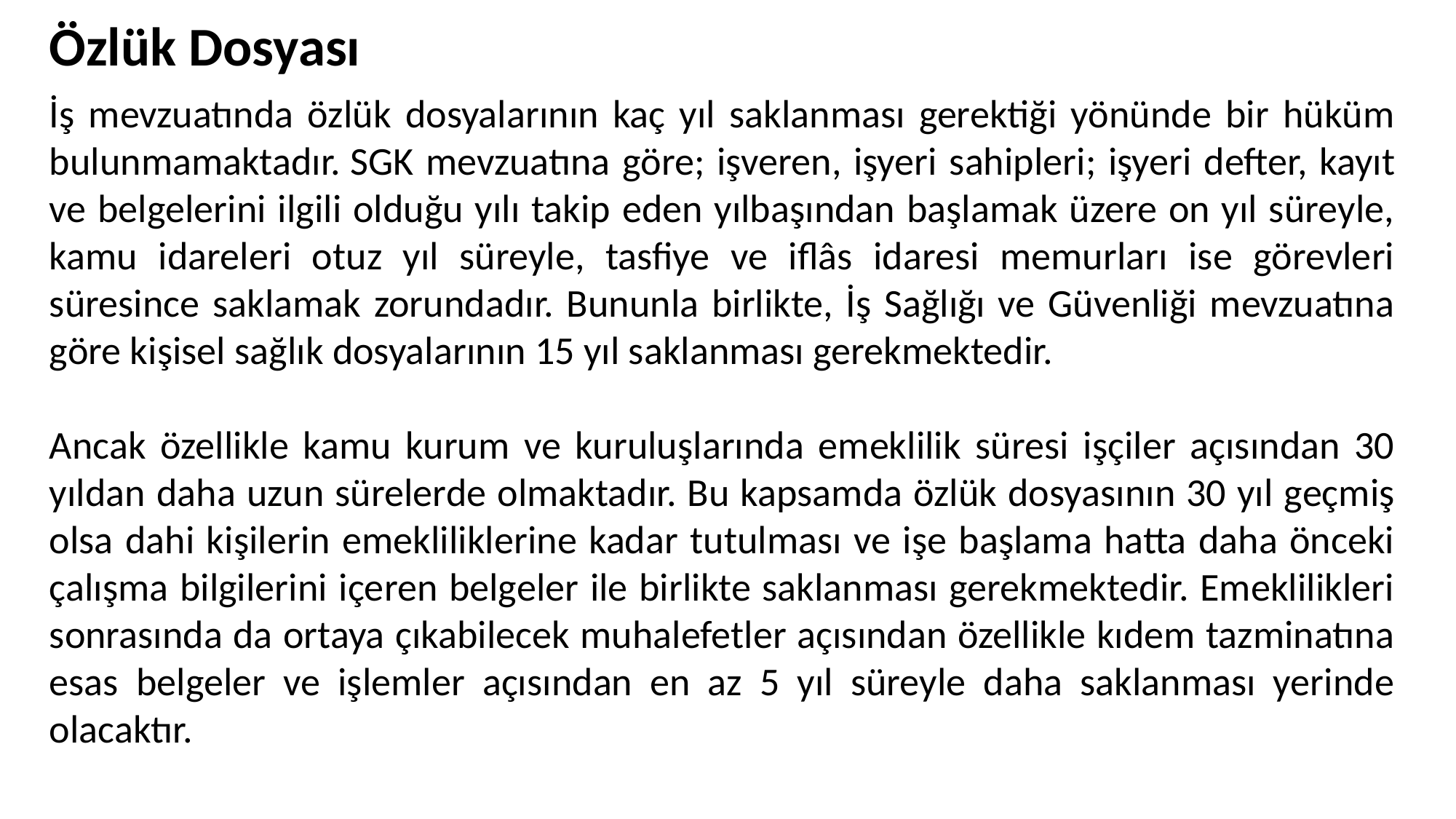

# Özlük Dosyası
İş mevzuatında özlük dosyalarının kaç yıl saklanması gerektiği yönünde bir hüküm bulunmamaktadır. SGK mevzuatına göre; işveren, işyeri sahipleri; işyeri defter, kayıt ve belgelerini ilgili olduğu yılı takip eden yılbaşından başlamak üzere on yıl süreyle, kamu idareleri otuz yıl süreyle, tasfiye ve iflâs idaresi memurları ise görevleri süresince saklamak zorundadır. Bununla birlikte, İş Sağlığı ve Güvenliği mevzuatına göre kişisel sağlık dosyalarının 15 yıl saklanması gerekmektedir.

Ancak özellikle kamu kurum ve kuruluşlarında emeklilik süresi işçiler açısından 30 yıldan daha uzun sürelerde olmaktadır. Bu kapsamda özlük dosyasının 30 yıl geçmiş olsa dahi kişilerin emekliliklerine kadar tutulması ve işe başlama hatta daha önceki çalışma bilgilerini içeren belgeler ile birlikte saklanması gerekmektedir. Emeklilikleri sonrasında da ortaya çıkabilecek muhalefetler açısından özellikle kıdem tazminatına esas belgeler ve işlemler açısından en az 5 yıl süreyle daha saklanması yerinde olacaktır.